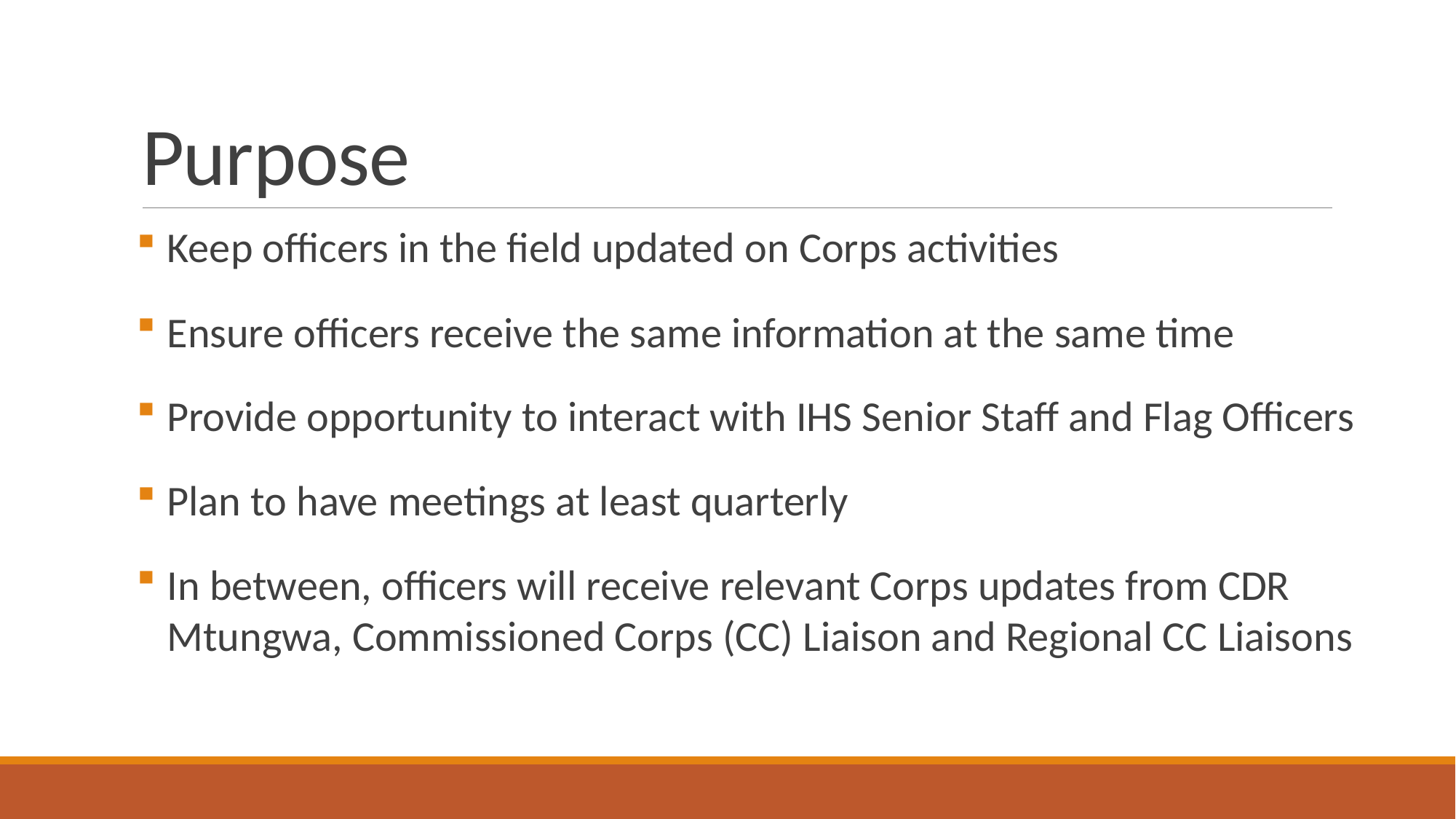

# Purpose
Keep officers in the field updated on Corps activities
Ensure officers receive the same information at the same time
Provide opportunity to interact with IHS Senior Staff and Flag Officers
Plan to have meetings at least quarterly
In between, officers will receive relevant Corps updates from CDR Mtungwa, Commissioned Corps (CC) Liaison and Regional CC Liaisons